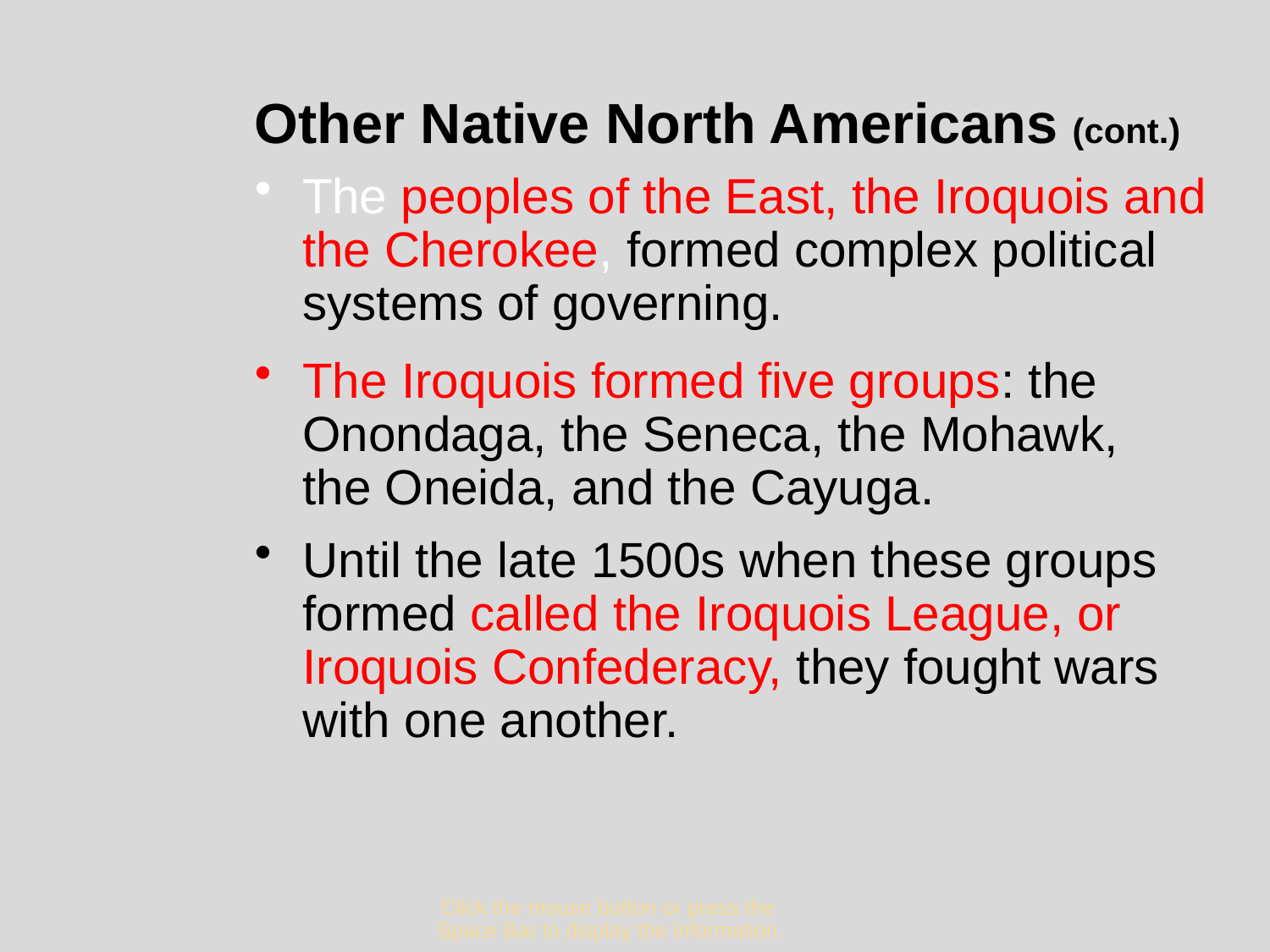

Other Native North Americans (cont.)
The peoples of the East, the Iroquois and the Cherokee, formed complex political systems of governing.
The Iroquois formed five groups: the Onondaga, the Seneca, the Mohawk, the Oneida, and the Cayuga.
Until the late 1500s when these groups formed called the Iroquois League, or Iroquois Confederacy, they fought wars with one another.

Click the mouse button or press the
Space Bar to display the information.